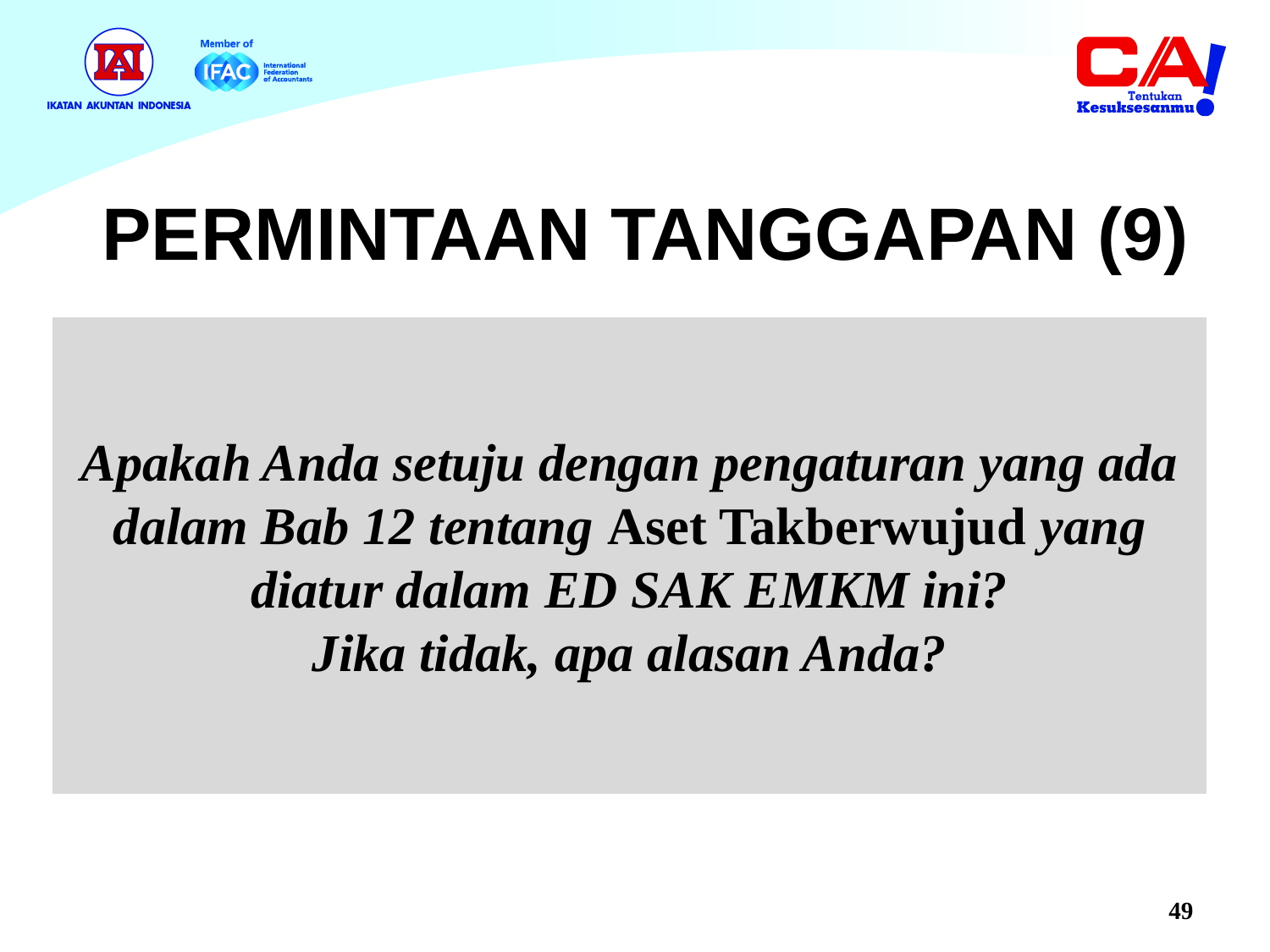

PERMINTAAN TANGGAPAN (9)
Apakah Anda setuju dengan pengaturan yang ada dalam Bab 12 tentang Aset Takberwujud yang diatur dalam ED SAK EMKM ini?
Jika tidak, apa alasan Anda?
49